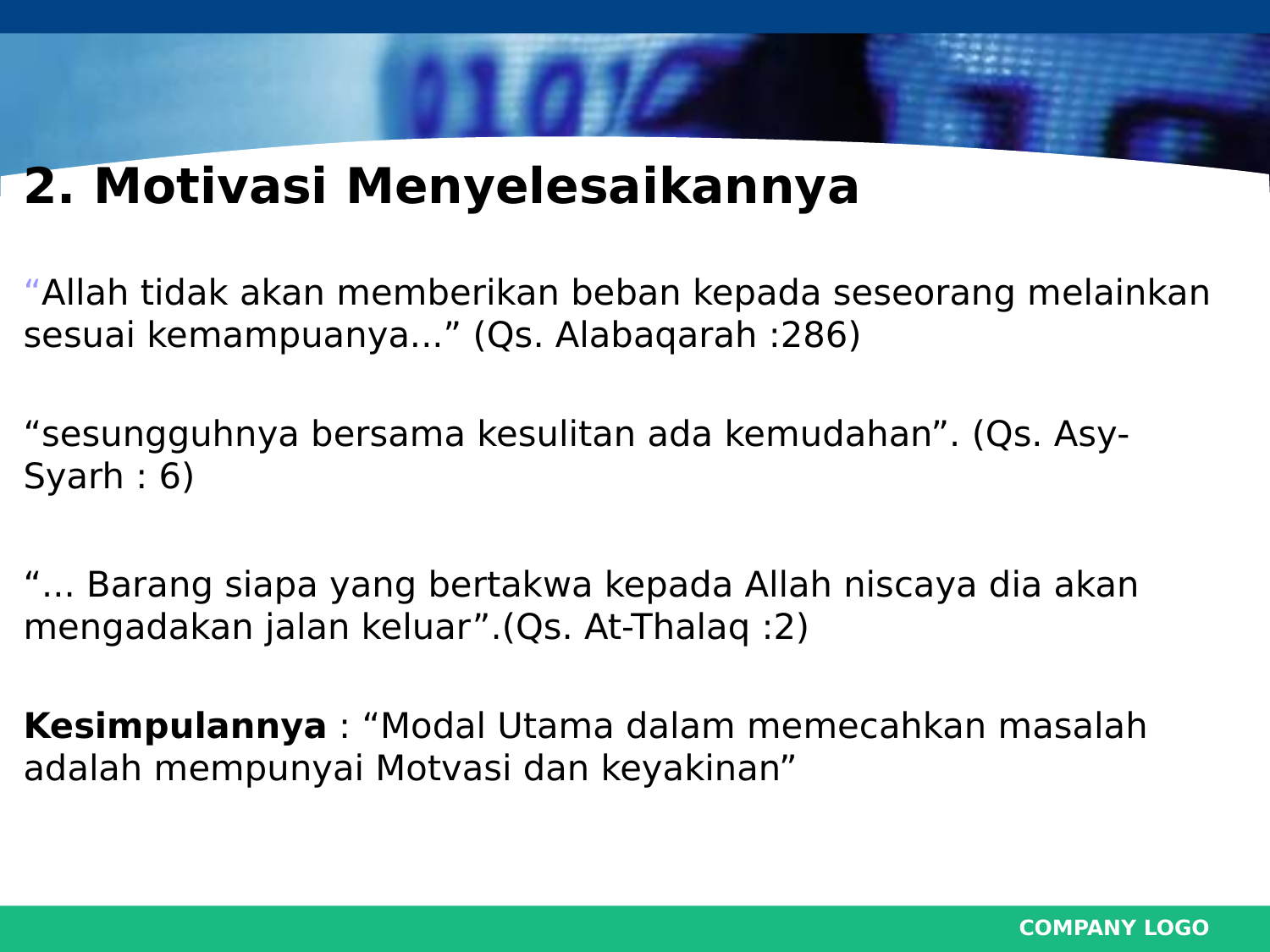

#
2. Motivasi Menyelesaikannya

“Allah tidak akan memberikan beban kepada seseorang melainkan sesuai kemampuanya...” (Qs. Alabaqarah :286)

“sesungguhnya bersama kesulitan ada kemudahan”. (Qs. Asy-Syarh : 6)

“... Barang siapa yang bertakwa kepada Allah niscaya dia akan mengadakan jalan keluar”.(Qs. At-Thalaq :2)

Kesimpulannya : “Modal Utama dalam memecahkan masalah adalah mempunyai Motvasi dan keyakinan”